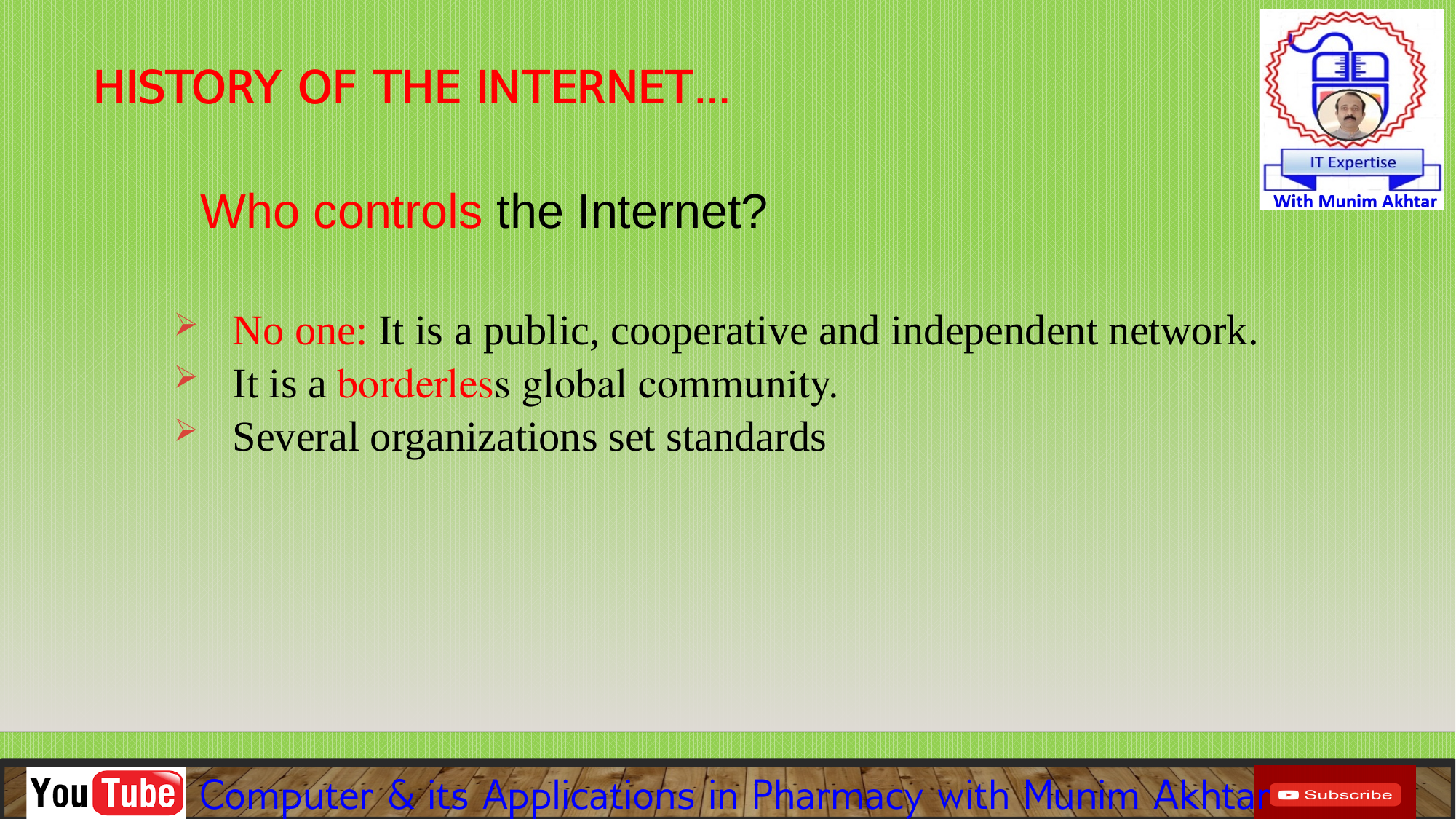

History of the Internet…
   Who controls the Internet?
No one: It is a public, cooperative and independent network.
It is a borderless global community.
Several organizations set standards